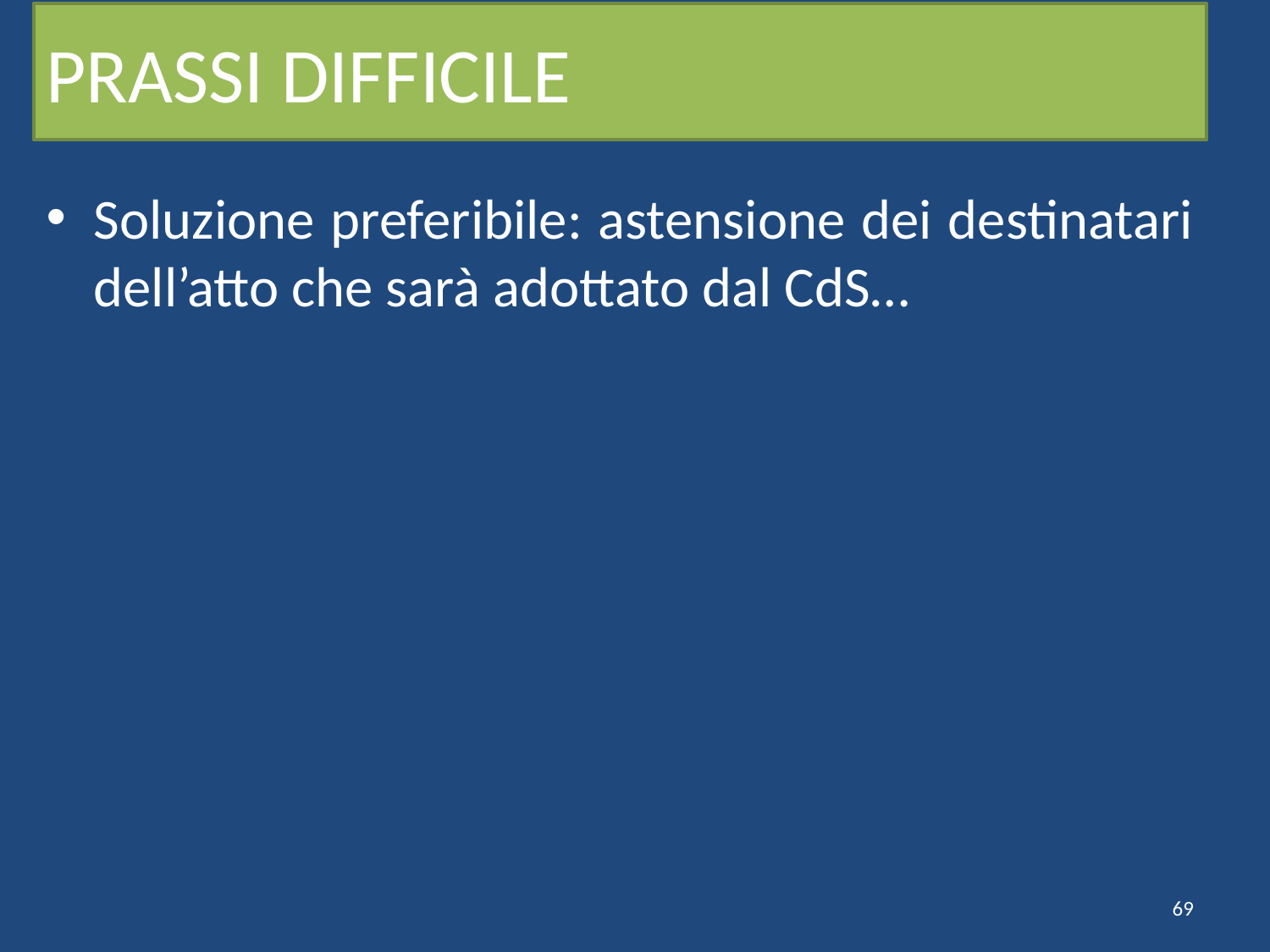

# PRASSI DIFFICILE
Soluzione preferibile: astensione dei destinatari dell’atto che sarà adottato dal CdS…
69